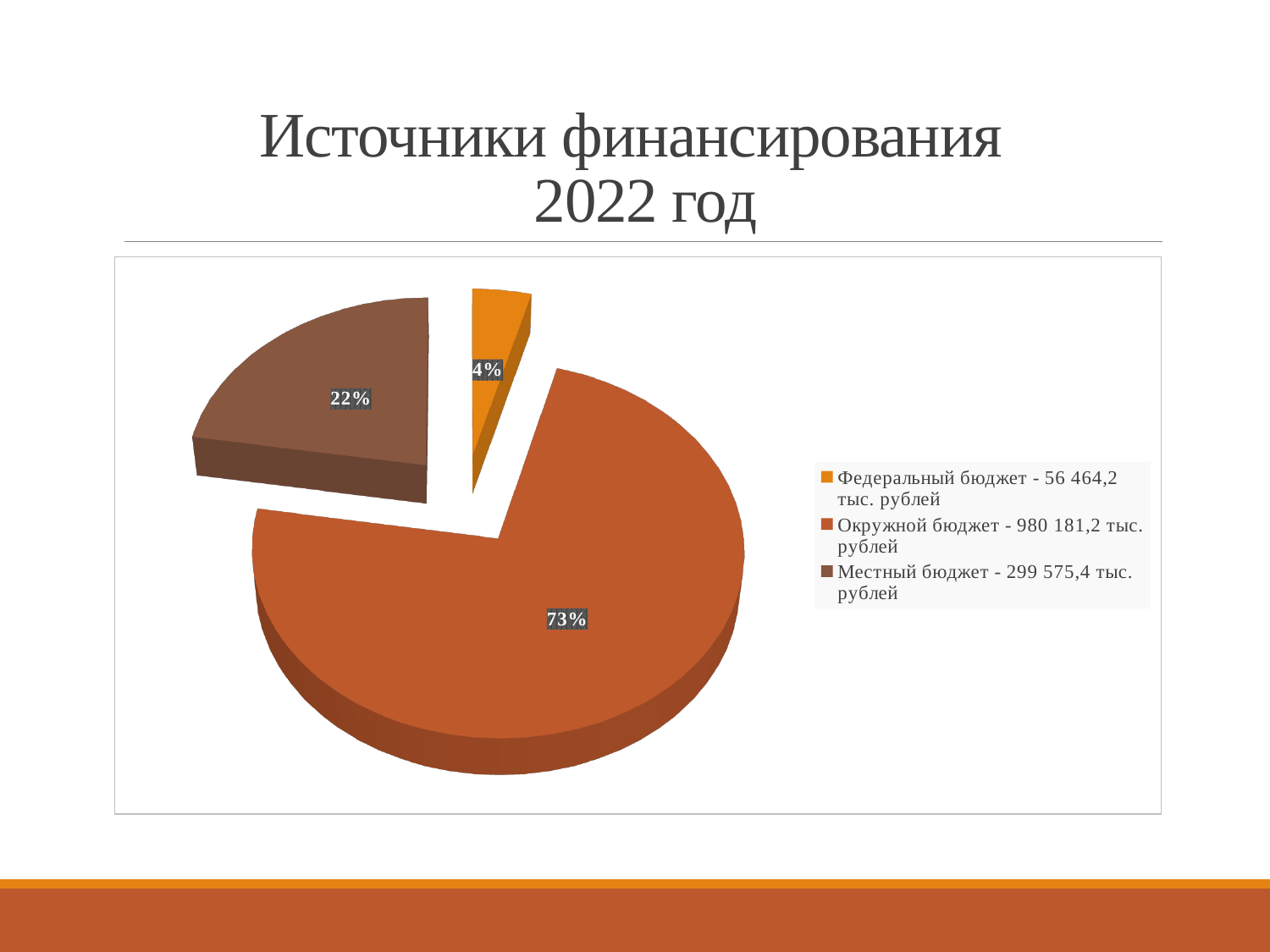

# Источники финансирования 2022 год

[unsupported chart]